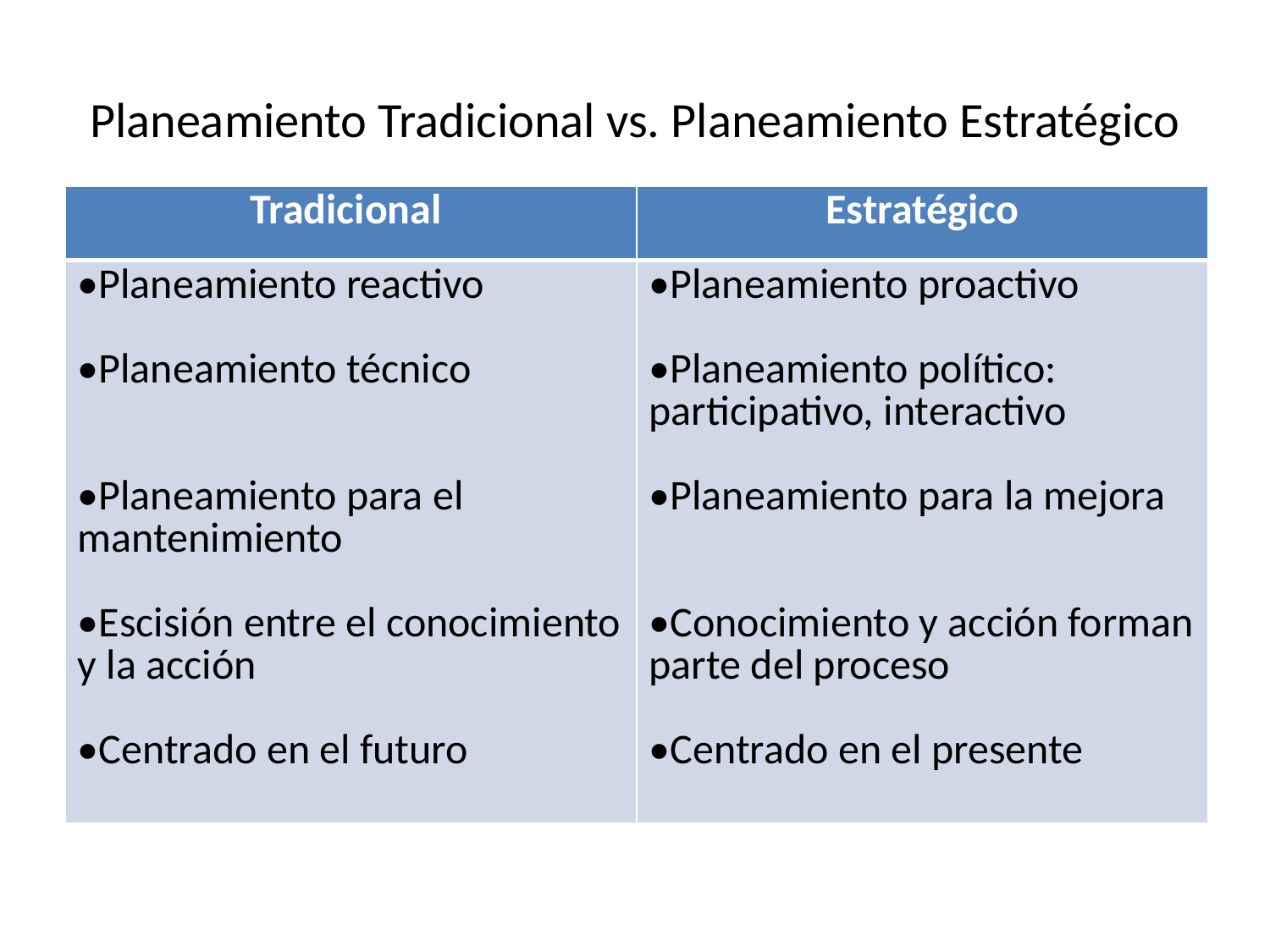

# Planeamiento Tradicional vs. Planeamiento Estratégico
| Tradicional | Estratégico |
| --- | --- |
| •Planeamiento reactivo   •Planeamiento técnico   •Planeamiento para el mantenimiento   •Escisión entre el conocimiento y la acción •Centrado en el futuro | •Planeamiento proactivo   •Planeamiento político: participativo, interactivo   •Planeamiento para la mejora   •Conocimiento y acción forman parte del proceso •Centrado en el presente |